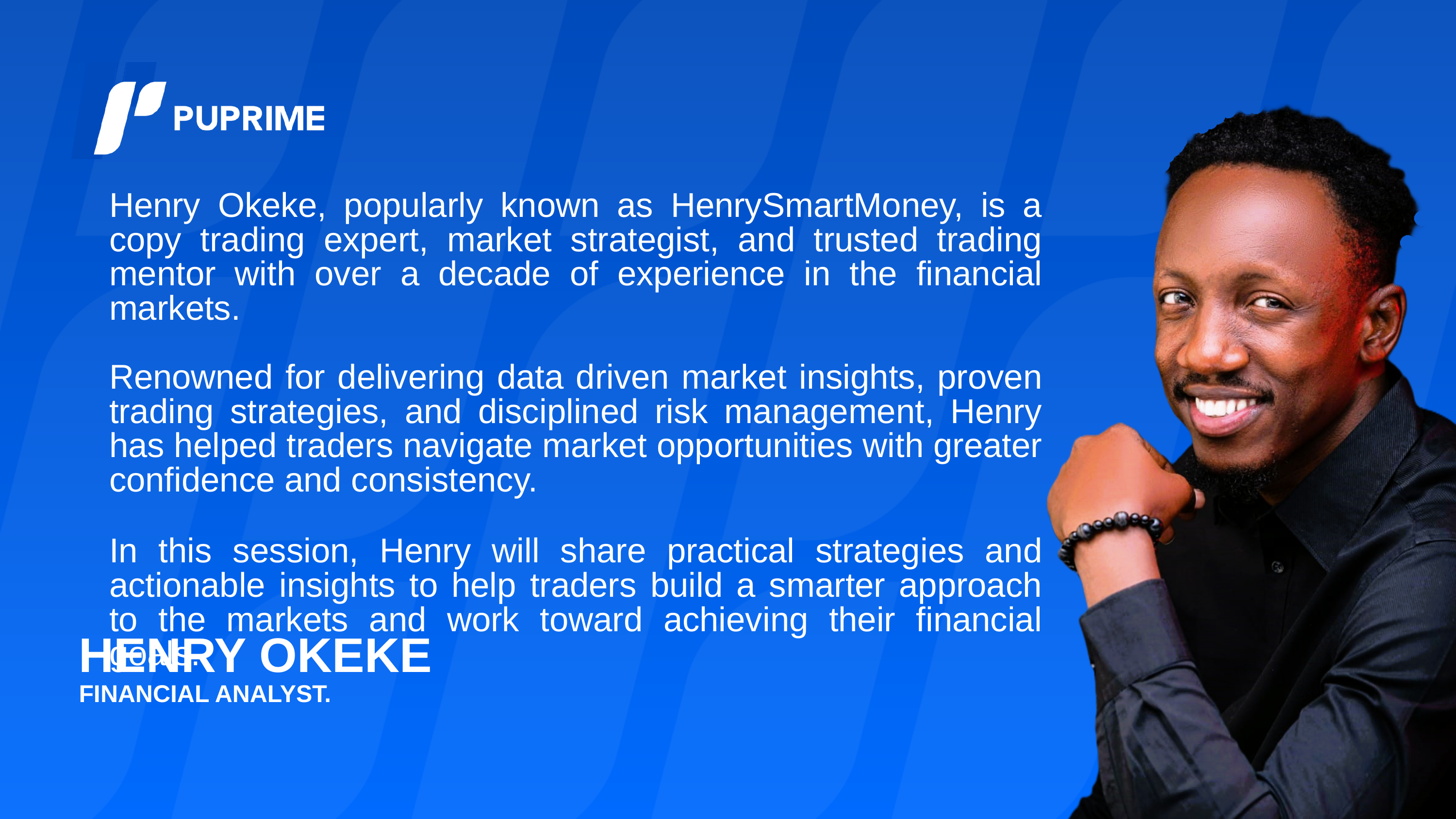

Henry Okeke, popularly known as HenrySmartMoney, is a copy trading expert, market strategist, and trusted trading mentor with over a decade of experience in the financial markets.

Renowned for delivering data driven market insights, proven trading strategies, and disciplined risk management, Henry has helped traders navigate market opportunities with greater confidence and consistency.

In this session, Henry will share practical strategies and actionable insights to help traders build a smarter approach to the markets and work toward achieving their financial goals.

HENRY OKEKE
FINANCIAL ANALYST.